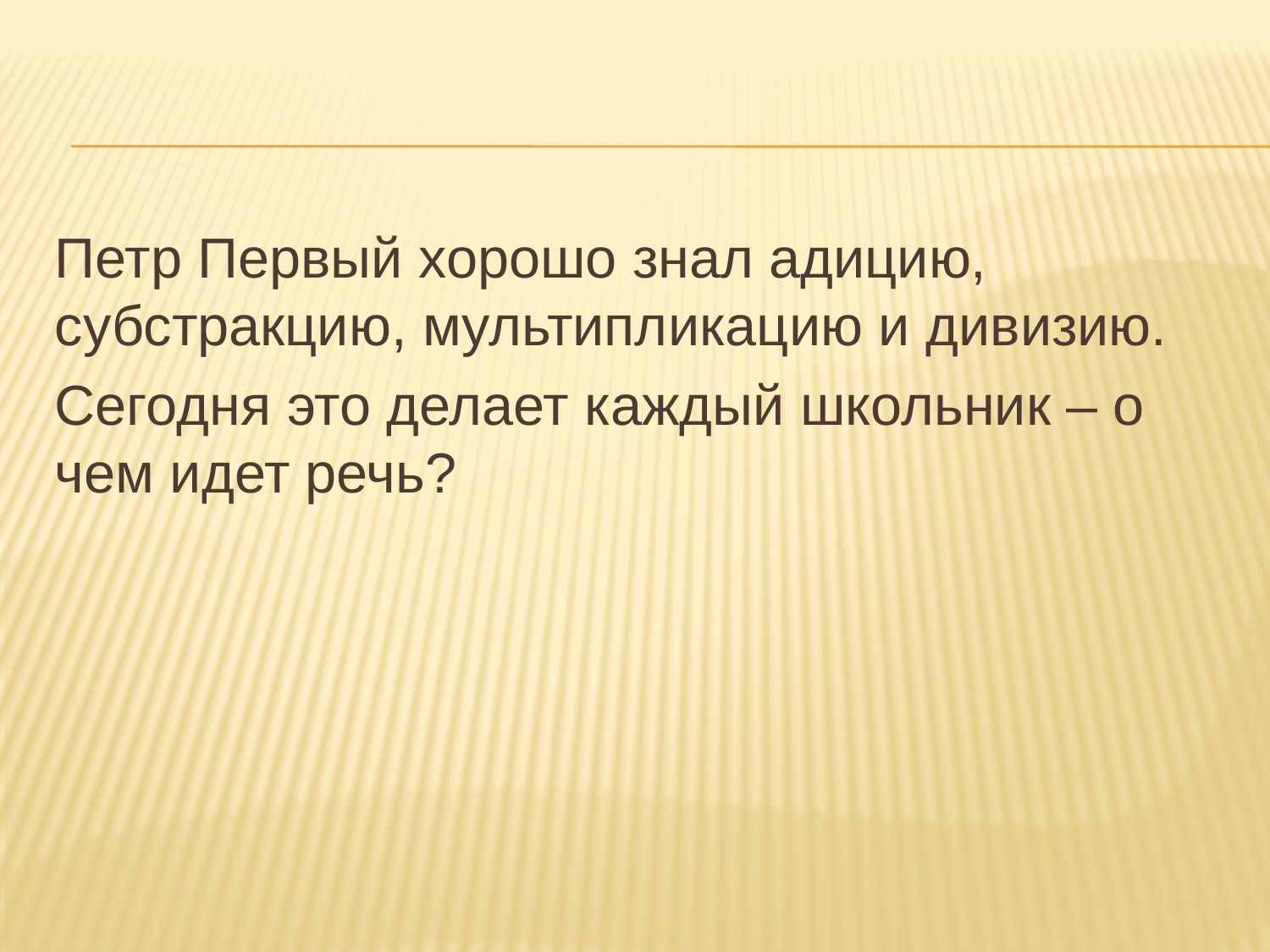

#
Петр Первый хорошо знал адицию, субстракцию, мультипликацию и дивизию.
Сегодня это делает каждый школьник – о чем идет речь?